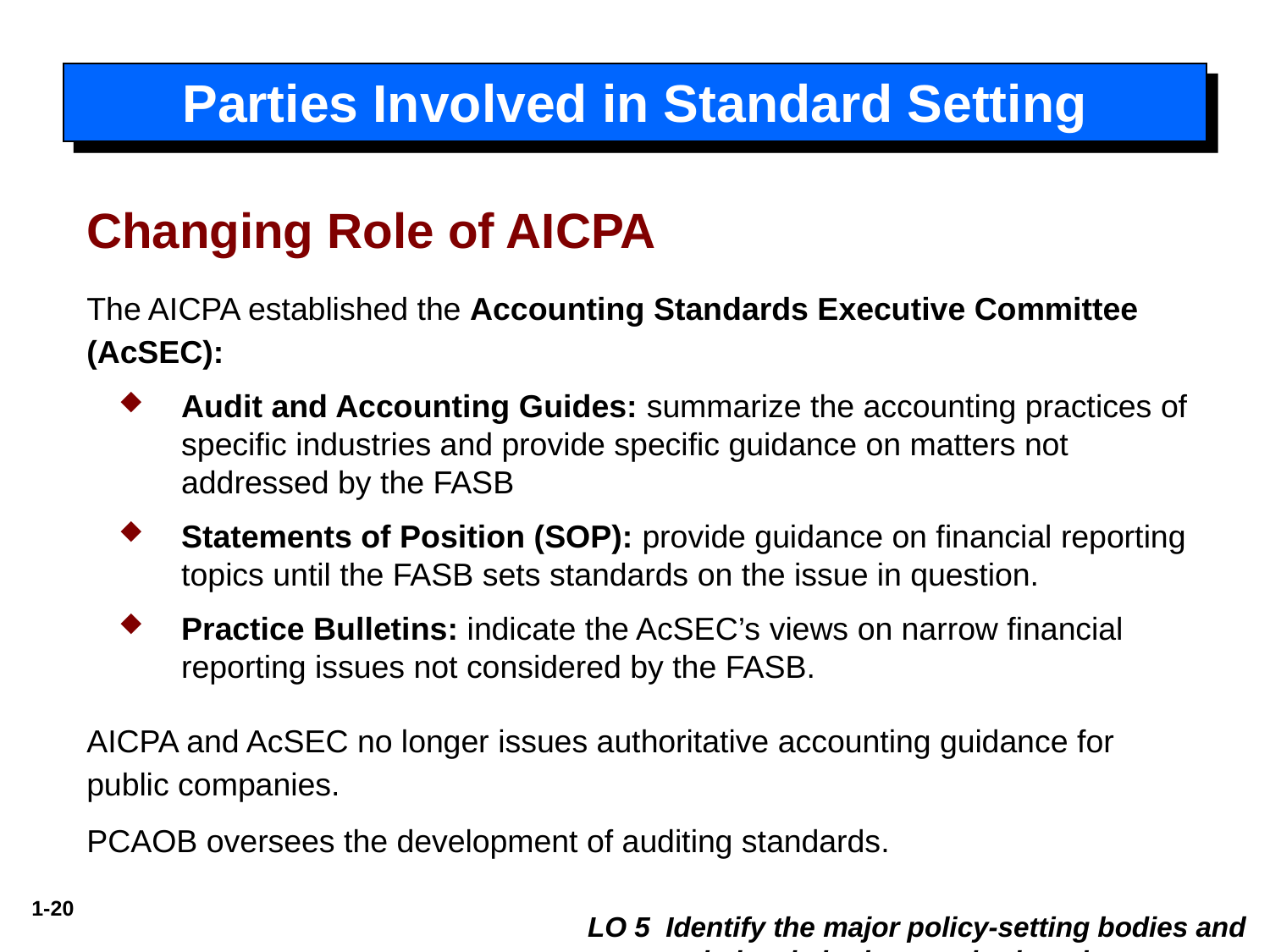

Parties Involved in Standard Setting
Changing Role of AICPA
The AICPA established the Accounting Standards Executive Committee (AcSEC):
Audit and Accounting Guides: summarize the accounting practices of specific industries and provide specific guidance on matters not addressed by the FASB
Statements of Position (SOP): provide guidance on financial reporting topics until the FASB sets standards on the issue in question.
Practice Bulletins: indicate the AcSEC’s views on narrow financial reporting issues not considered by the FASB.
AICPA and AcSEC no longer issues authoritative accounting guidance for public companies.
PCAOB oversees the development of auditing standards.
LO 5  Identify the major policy-setting bodies and their role in the standard-setting process.